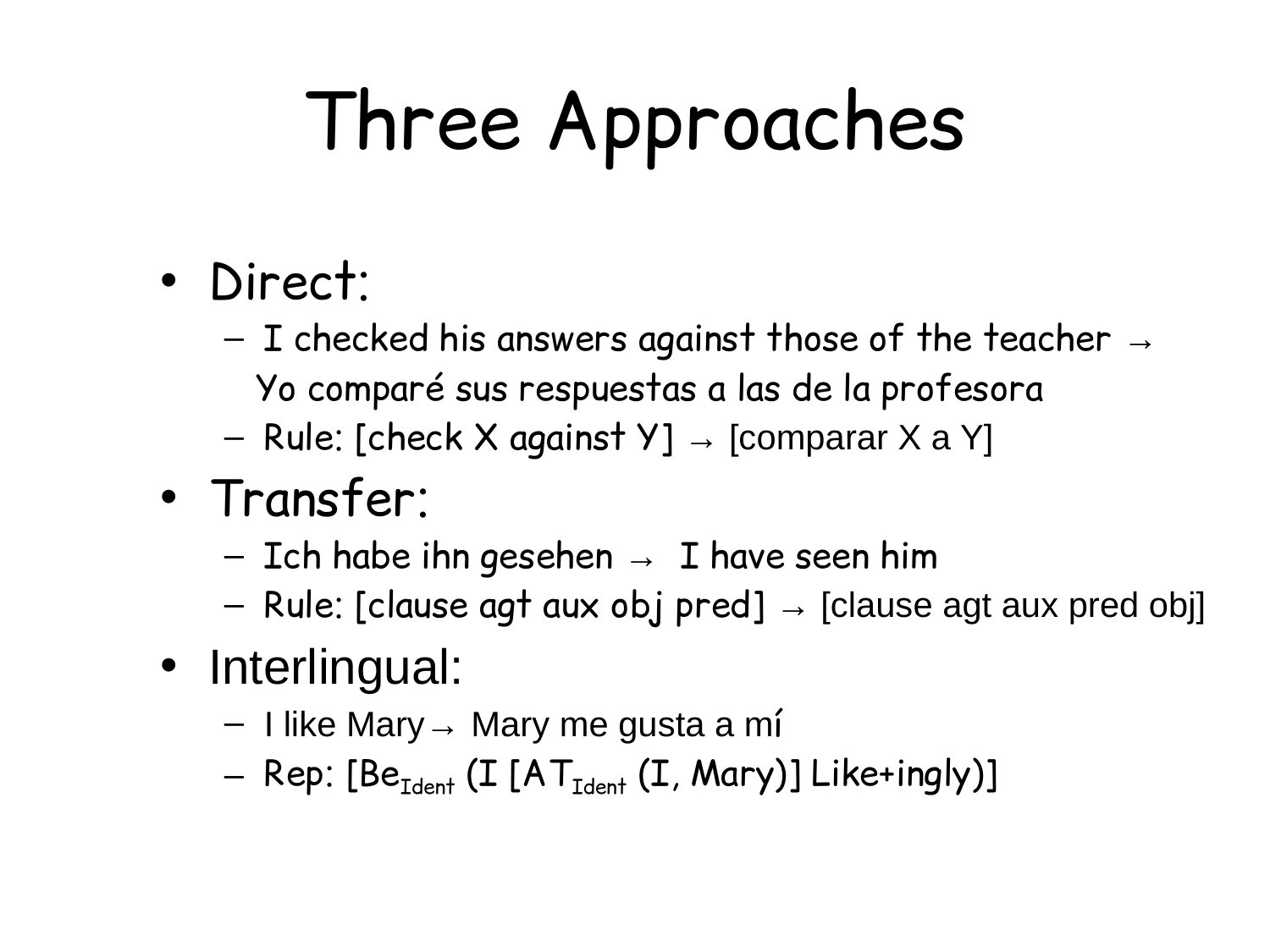

# Three Approaches
Direct:
I checked his answers against those of the teacher →
   Yo comparé sus respuestas a las de la profesora
Rule: [check X against Y] → [comparar X a Y]
Transfer:
Ich habe ihn gesehen →  I have seen him
Rule: [clause agt aux obj pred] → [clause agt aux pred obj]
Interlingual:
I like Mary→ Mary me gusta a mí
Rep: [BeIdent (I [ATIdent (I, Mary)] Like+ingly)]